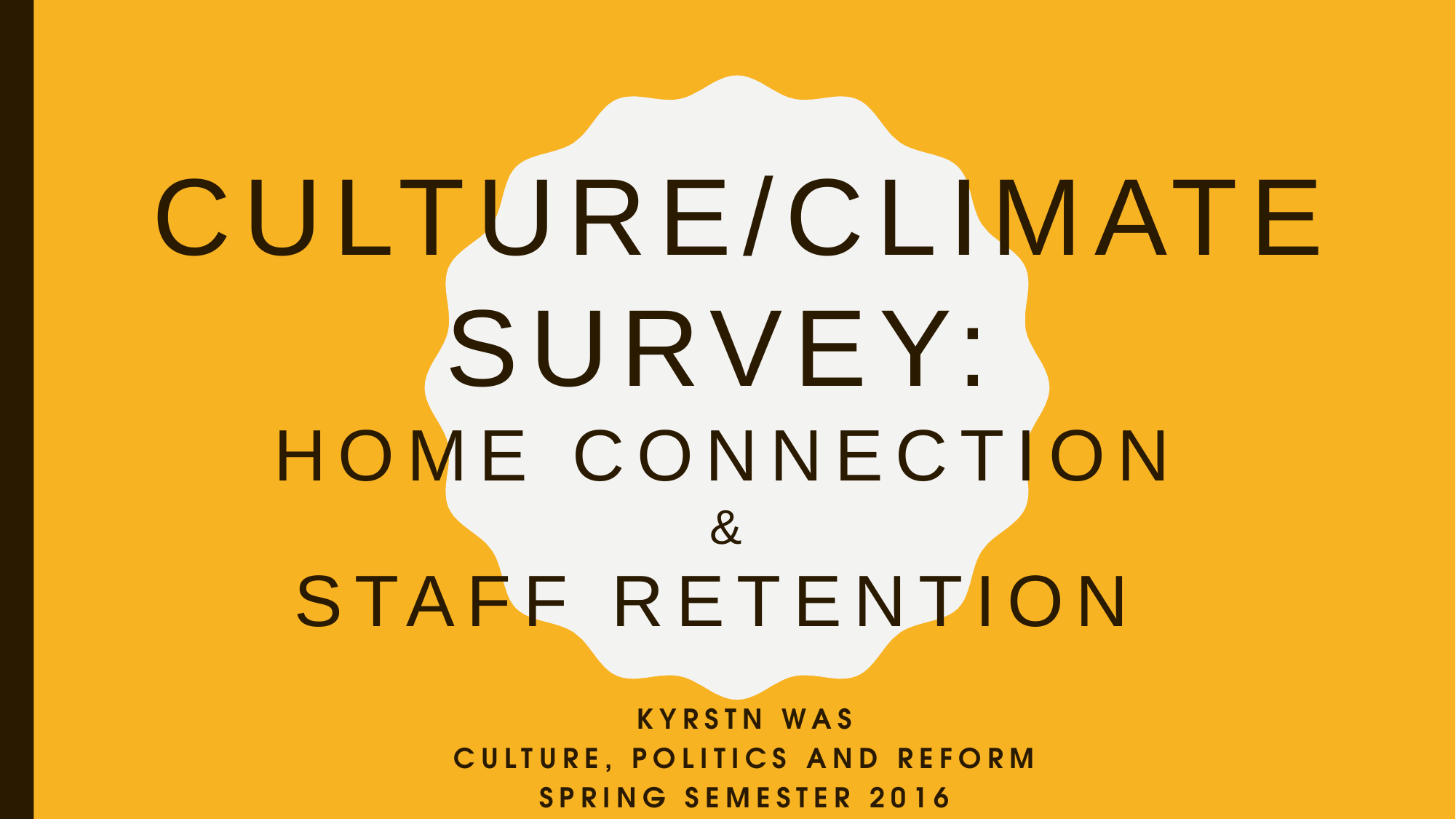

# Culture/climate Survey: Home connection & Staff Retention
Kyrstn Was
Culture, Politics and Reform
Spring Semester 2016